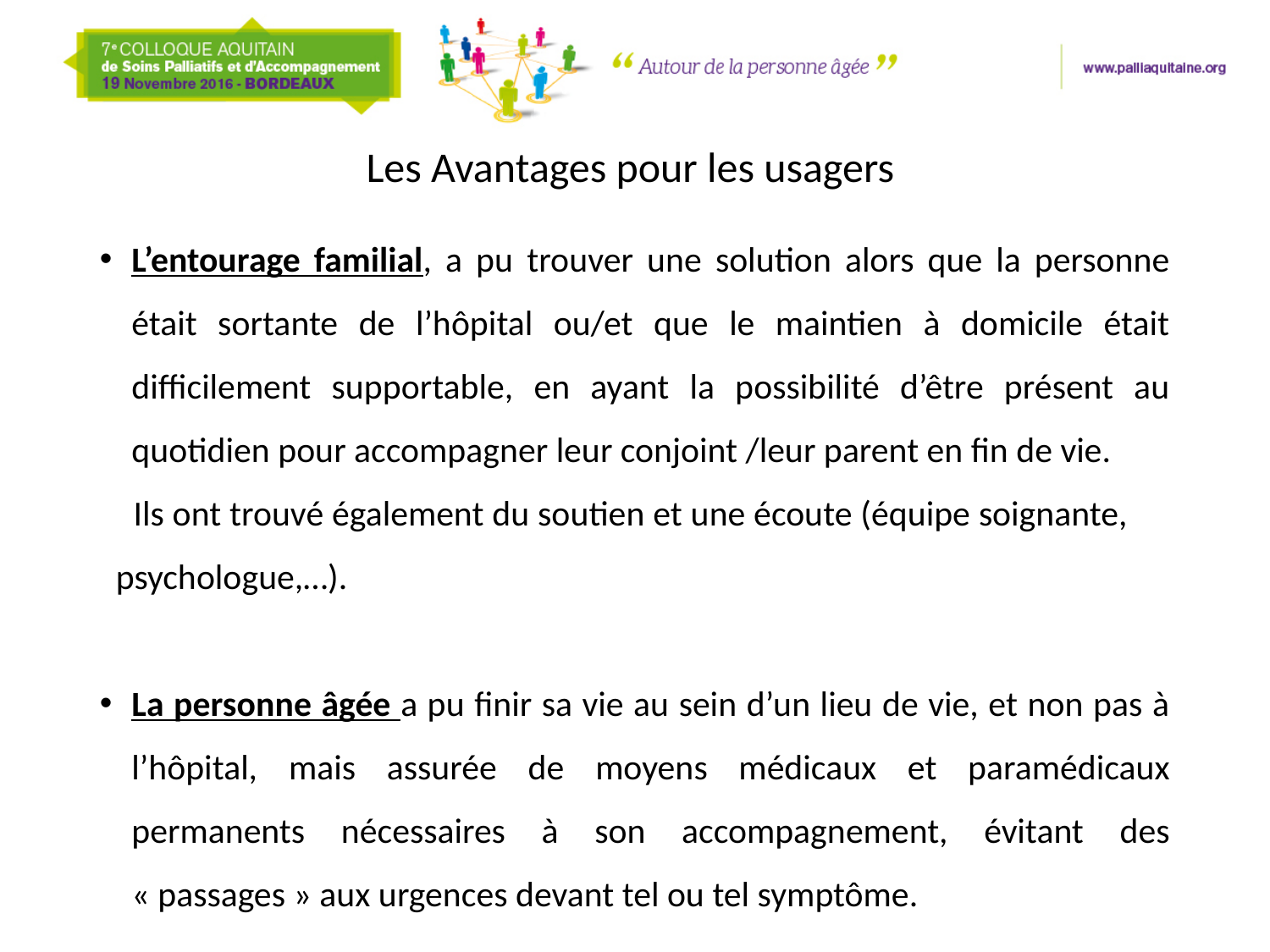

# Les Avantages pour les usagers
L’entourage familial, a pu trouver une solution alors que la personne était sortante de l’hôpital ou/et que le maintien à domicile était difficilement supportable, en ayant la possibilité d’être présent au quotidien pour accompagner leur conjoint /leur parent en fin de vie.
    Ils ont trouvé également du soutien et une écoute (équipe soignante,        psychologue,…).

La personne âgée a pu finir sa vie au sein d’un lieu de vie, et non pas à l’hôpital, mais assurée de moyens médicaux et paramédicaux permanents nécessaires à son accompagnement, évitant des « passages » aux urgences devant tel ou tel symptôme.